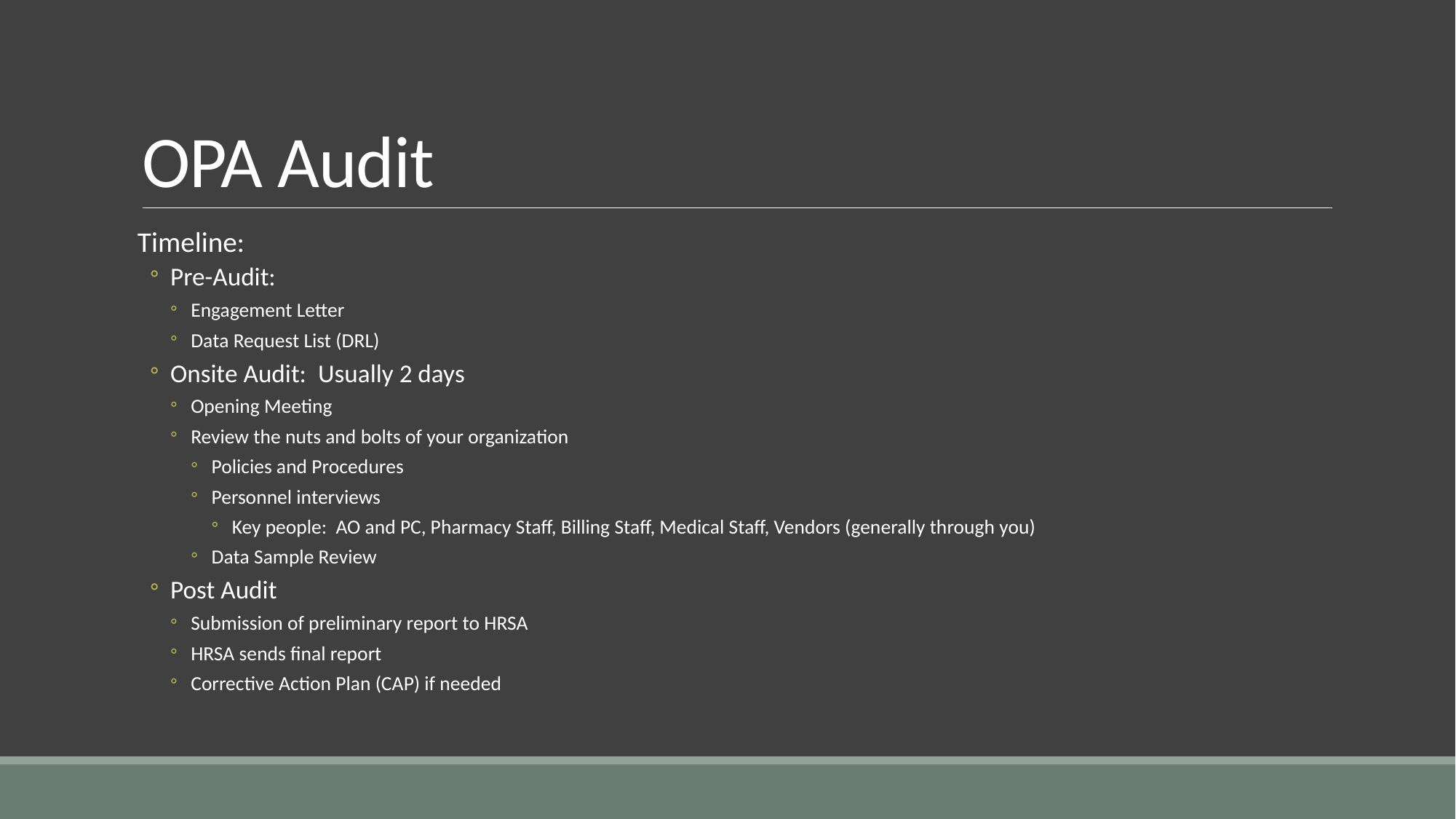

# OPA Audit
Timeline:
Pre-Audit:
Engagement Letter
Data Request List (DRL)
Onsite Audit:  Usually 2 days
Opening Meeting
Review the nuts and bolts of your organization
Policies and Procedures
Personnel interviews
Key people:  AO and PC, Pharmacy Staff, Billing Staff, Medical Staff, Vendors (generally through you)
Data Sample Review
Post Audit
Submission of preliminary report to HRSA
HRSA sends final report
Corrective Action Plan (CAP) if needed